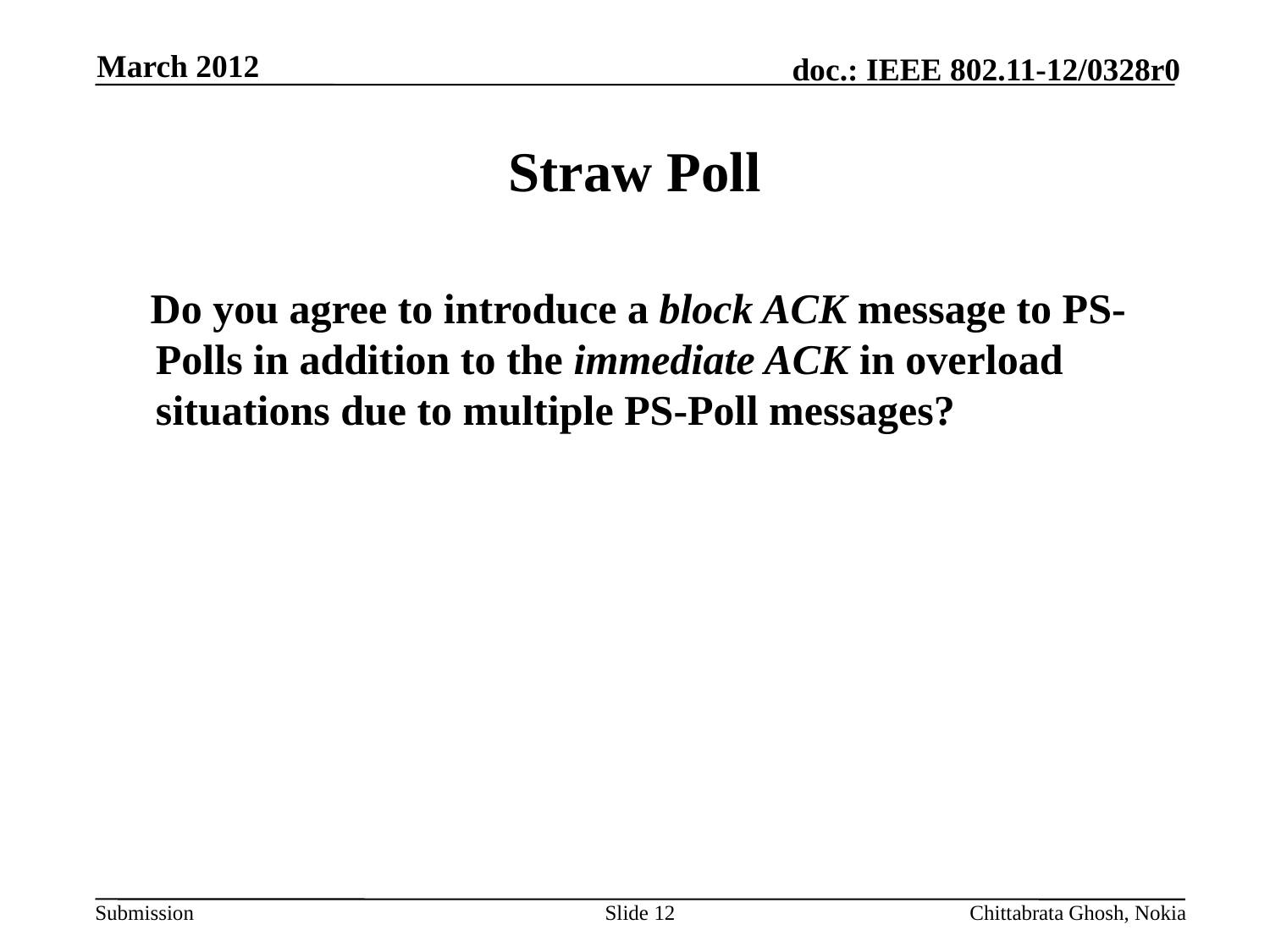

March 2012
# Straw Poll
    Do you agree to introduce a block ACK message to PS-Polls in addition to the immediate ACK in overload situations due to multiple PS-Poll messages?

Slide 12
Chittabrata Ghosh, Nokia